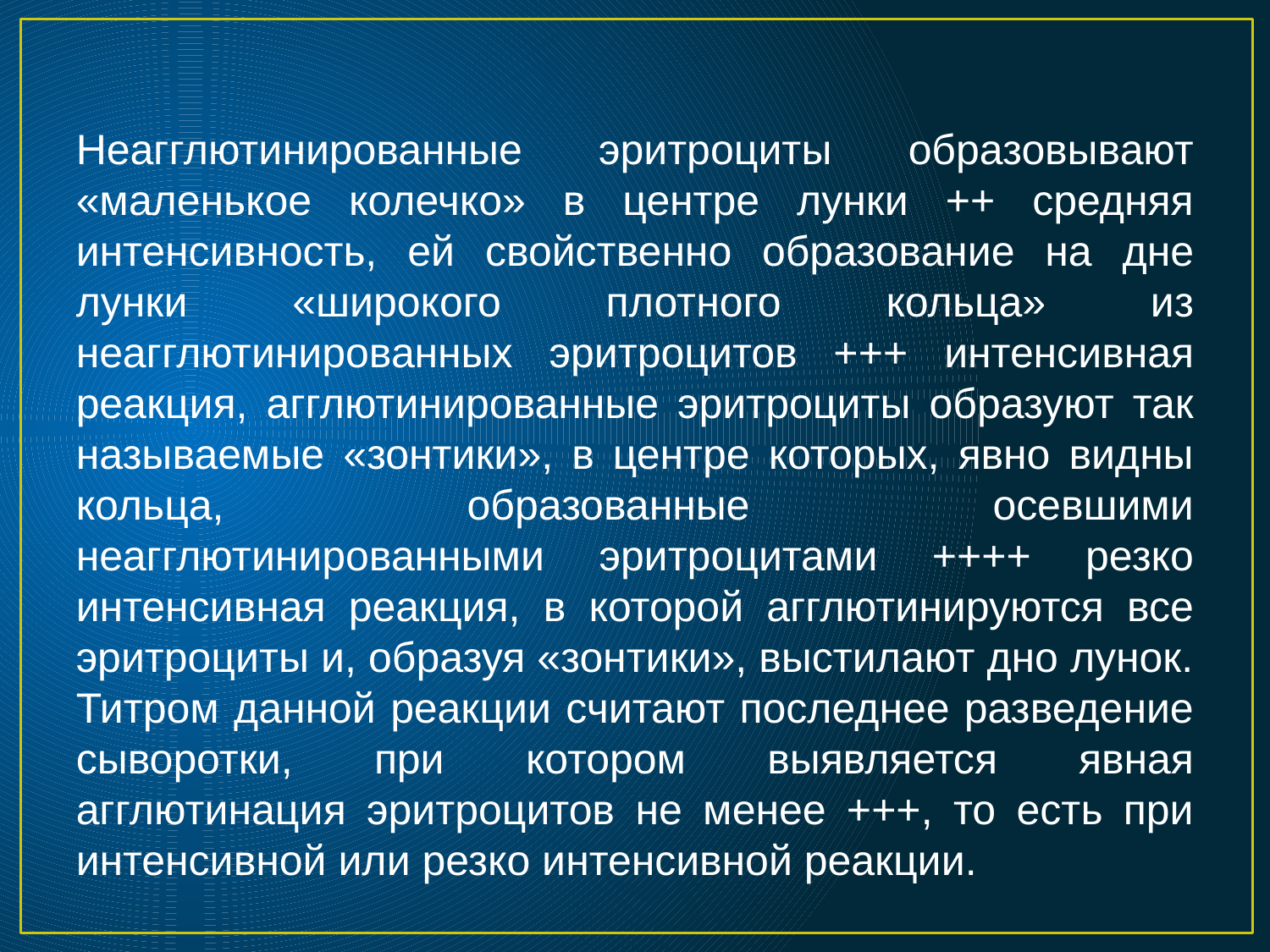

#
Неагглютинированные эритроциты образовывают «маленькое колечко» в центре лунки ++ средняя интенсивность, ей свойственно образование на дне лунки «широкого плотного кольца» из неагглютинированных эритроцитов +++ интенсивная реакция, агглютинированные эритроциты образуют так называемые «зонтики», в центре которых, явно видны кольца, образованные осевшими неагглютинированными эритроцитами ++++ резко интенсивная реакция, в которой агглютинируются все эритроциты и, образуя «зонтики», выстилают дно лунок. Титром данной реакции считают последнее разведение сыворотки, при котором выявляется явная агглютинация эритроцитов не менее +++, то есть при интенсивной или резко интенсивной реакции.